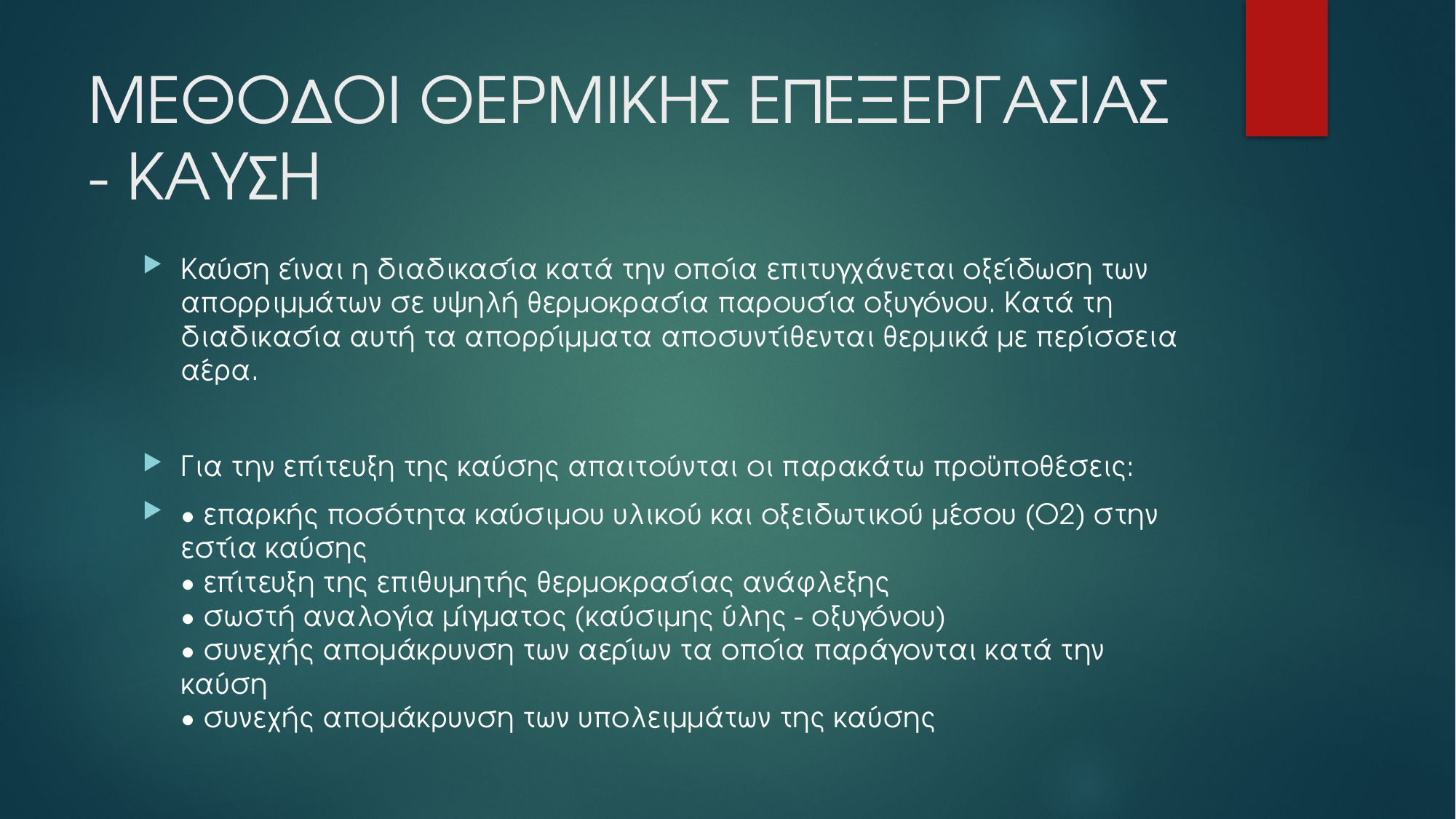

# ΜΕΘΟΔΟΙ ΘΕΡΜΙΚΗΣ ΕΠΕΞΕΡΓΑΣΙΑΣ - ΚΑΥΣΗ
Καύση είναι η διαδικασία κατά την οποία επιτυγχάνεται οξείδωση των απορριμμάτων σε υψηλή θερμοκρασία παρουσία οξυγόνου. Κατά τη διαδικασία αυτή τα απορρίμματα αποσυντίθενται θερμικά με περίσσεια αέρα.

Για την επίτευξη της καύσης απαιτούνται οι παρακάτω προϋποθέσεις:
• επαρκής ποσότητα καύσιμου υλικού και οξειδωτικού μέσου (O2) στην εστία καύσης
• επίτευξη της επιθυμητής θερμοκρασίας ανάφλεξης
• σωστή αναλογία μίγματος (καύσιμης ύλης - οξυγόνου)
• συνεχής απομάκρυνση των αερίων τα οποία παράγονται κατά την καύση
• συνεχής απομάκρυνση των υπολειμμάτων της καύσης